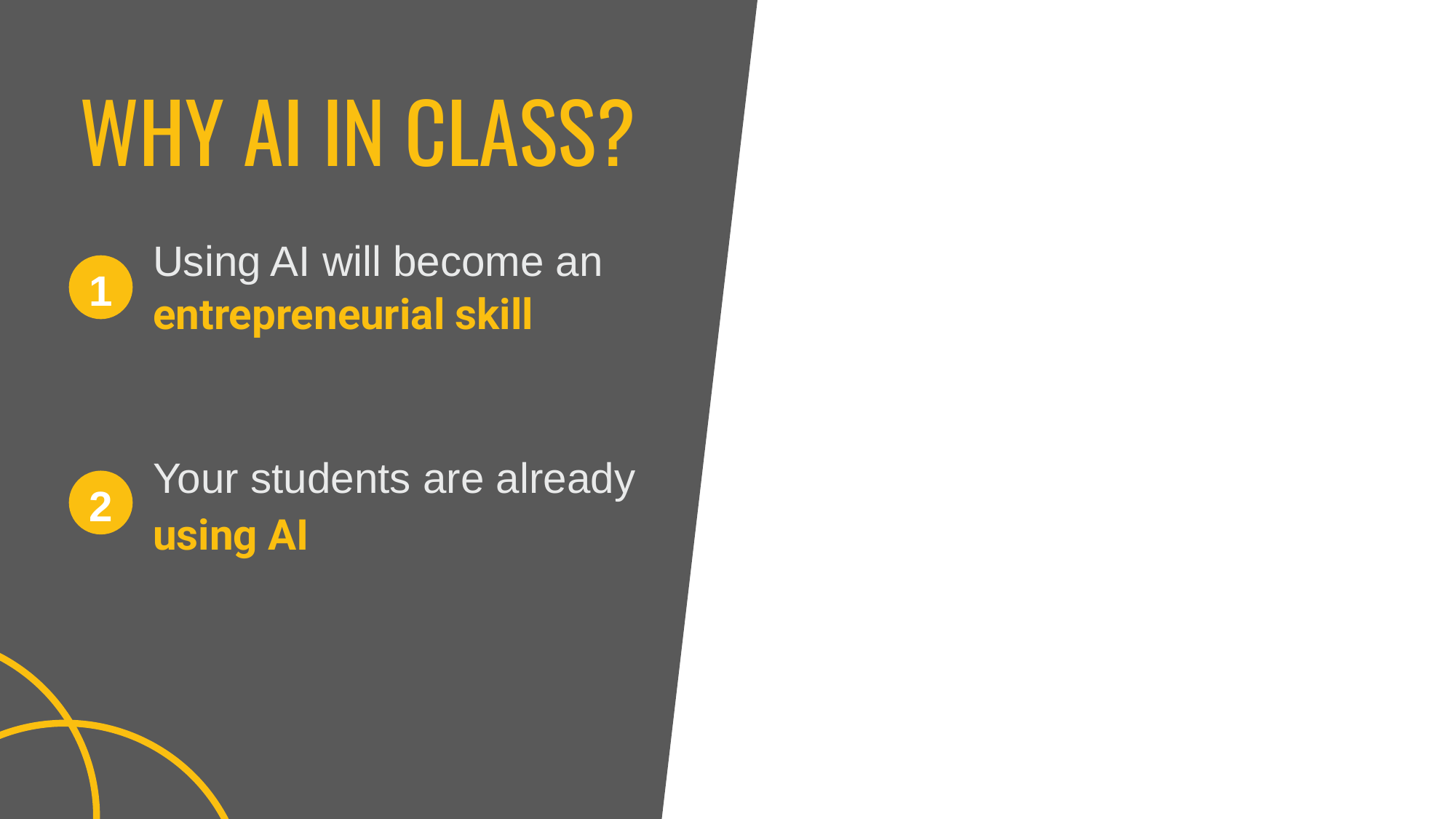

Why AI in Class?
Using AI will become an

1
entrepreneurial skill
Your students are already

2
using AI